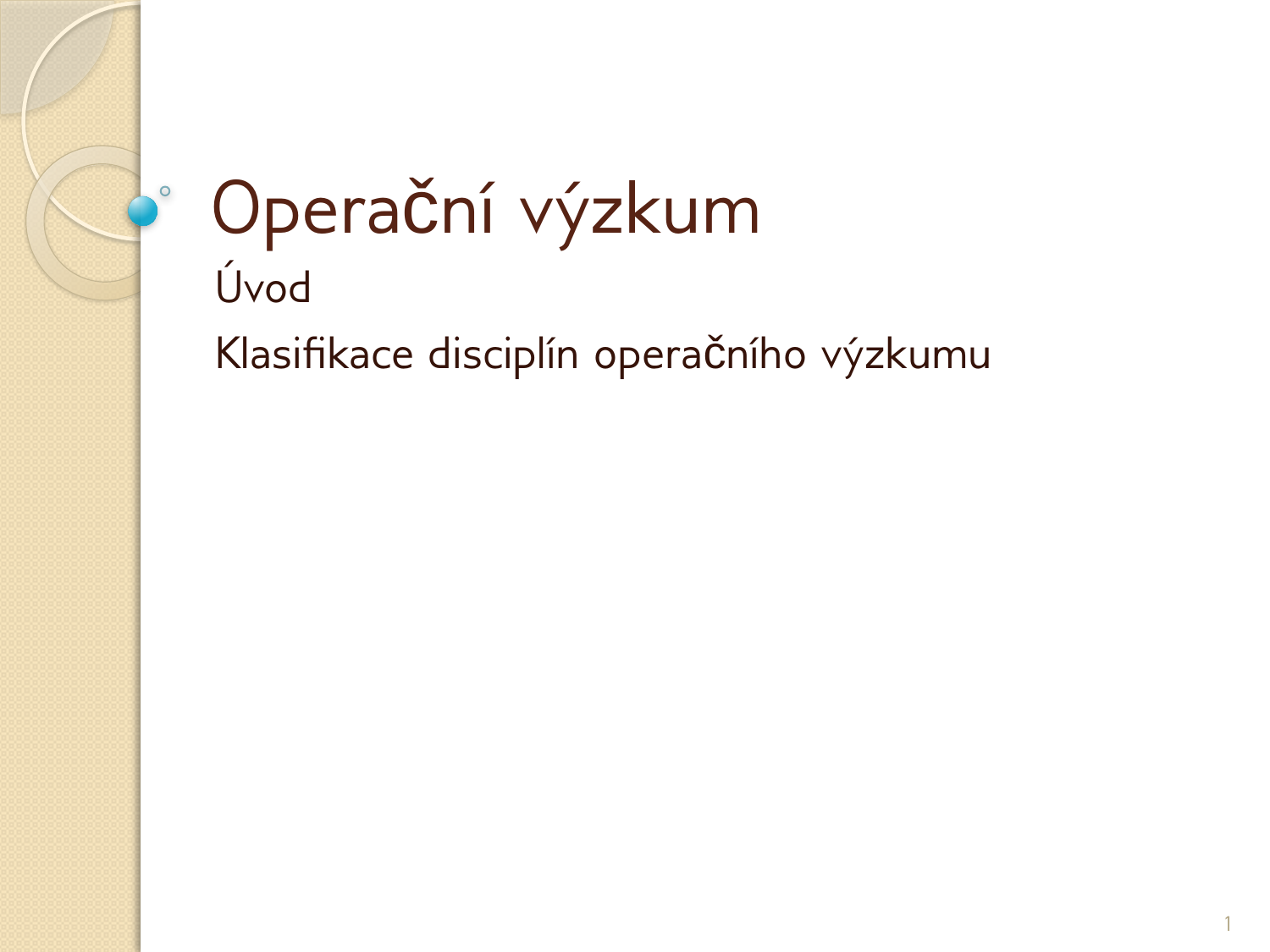

# Operační výzkum
Úvod
Klasifikace disciplín operačního výzkumu
1